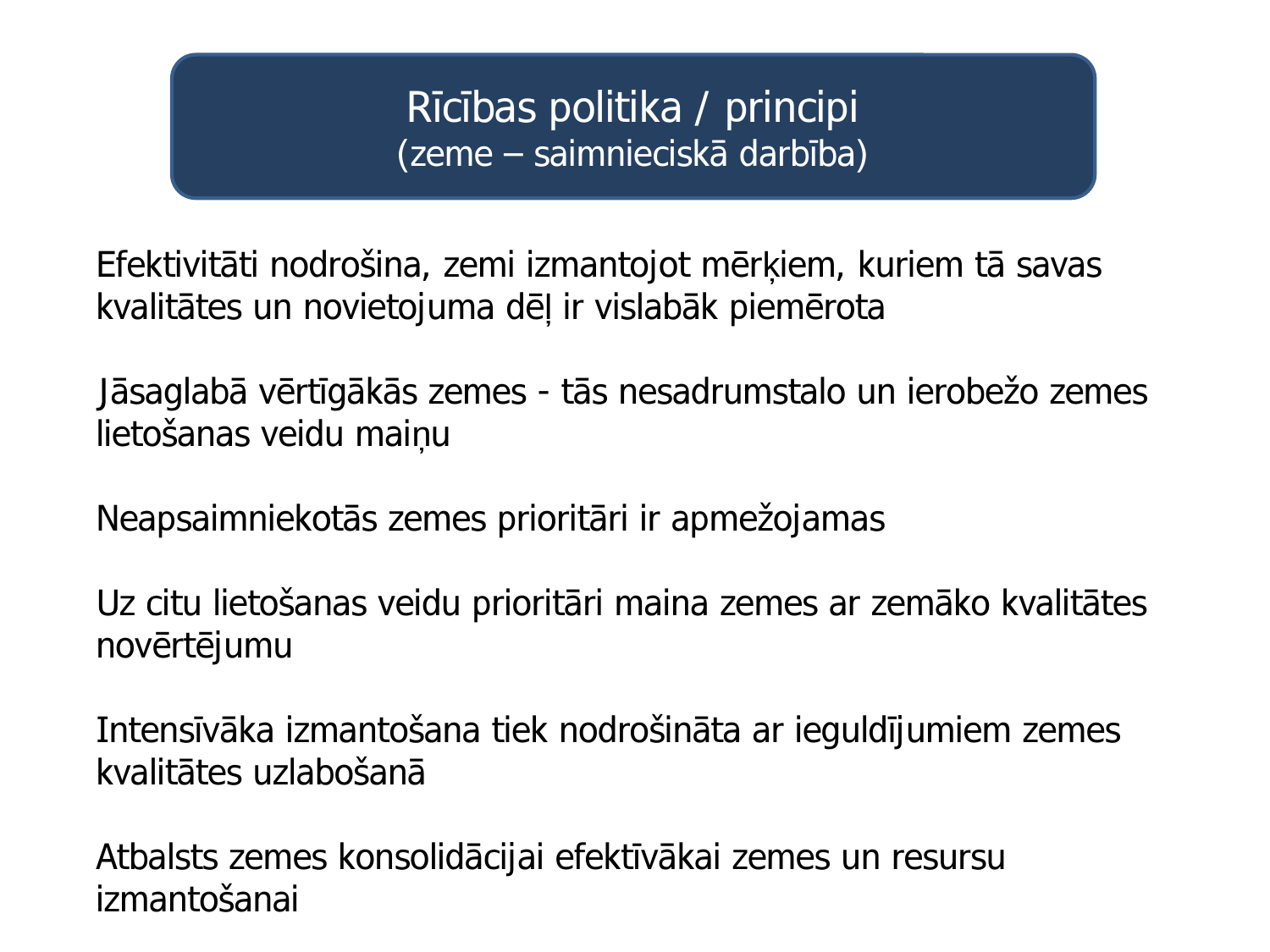

Rīcības politika / principi
(zeme – saimnieciskā darbība)
Efektivitāti nodrošina, zemi izmantojot mērķiem, kuriem tā savas kvalitātes un novietojuma dēļ ir vislabāk piemērota

Jāsaglabā vērtīgākās zemes - tās nesadrumstalo un ierobežo zemes lietošanas veidu maiņu

Neapsaimniekotās zemes prioritāri ir apmežojamas

Uz citu lietošanas veidu prioritāri maina zemes ar zemāko kvalitātes novērtējumu

Intensīvāka izmantošana tiek nodrošināta ar ieguldījumiem zemes kvalitātes uzlabošanā

Atbalsts zemes konsolidācijai efektīvākai zemes un resursu izmantošanai